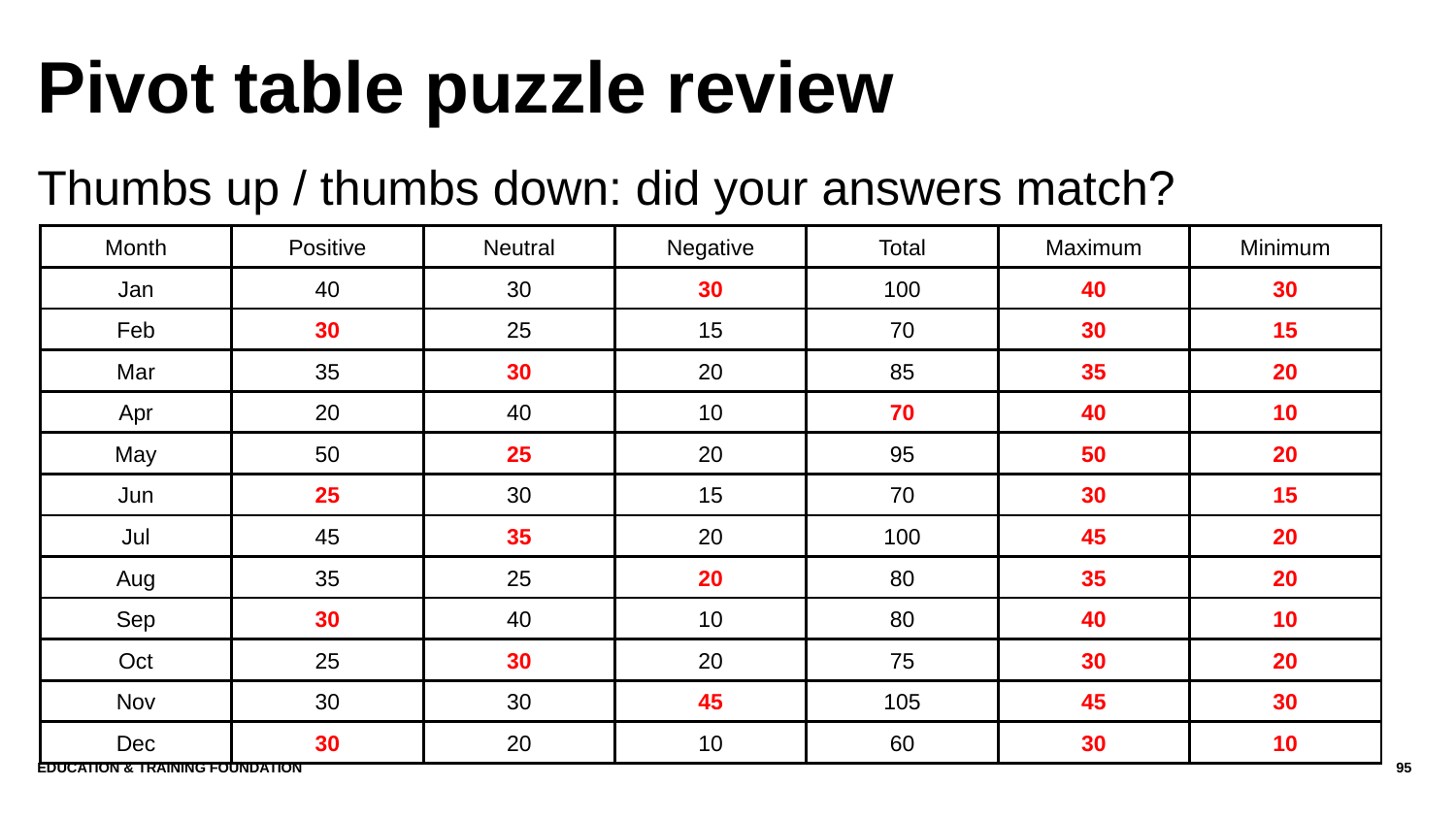

# Pivot table puzzle review
Thumbs up / thumbs down: did your answers match?
| Month​ | Positive​ | Neutral​ | Negative​ | Total​ | Maximum​ | Minimum​ |
| --- | --- | --- | --- | --- | --- | --- |
| Jan​ | 40​ | 30​ | 30​ | 100​ | 40​ | 30​ |
| Feb​ | 30​ | 25​ | 15​ | 70​ | 30​ | 15​ |
| Mar​ | 35​ | 30​ | 20​ | 85​ | 35​ | 20​ |
| Apr​ | 20​ | 40​ | 10​ | 70​ | 40​ | 10​ |
| May​ | 50​ | 25​ | 20​ | 95​ | 50​ | 20​ |
| Jun​ | 25​ | 30​ | 15​ | 70​ | 30​ | 15​ |
| Jul​ | 45​ | 35​ | 20​ | 100​ | 45​ | 20​ |
| Aug​ | 35​ | 25​ | 20​ | 80​ | 35​ | 20​ |
| Sep​ | 30​ | 40​ | 10​ | 80​ | 40​ | 10​ |
| Oct​ | 25​ | 30​ | 20​ | 75​ | 30​ | 20​ |
| Nov​ | 30​ | 30​ | 45​ | 105​ | 45​ | 30​ |
| Dec​ | 30​ | 20​ | 10​ | 60​ | 30​ | 10​ |

Education & Training Foundation
95